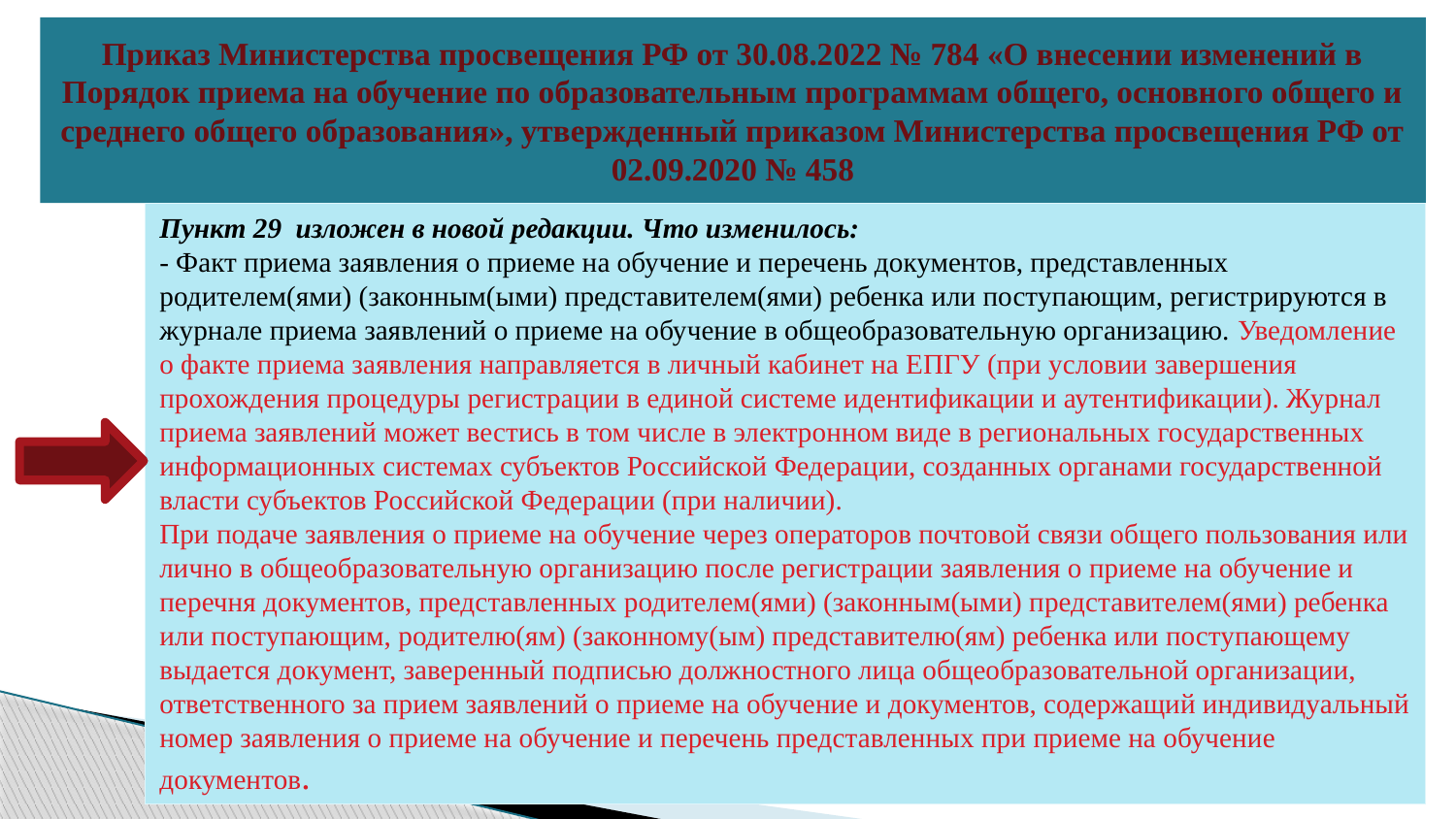

Приказ Министерства просвещения РФ от 30.08.2022 № 784 «О внесении изменений в Порядок приема на обучение по образовательным программам общего, основного общего и среднего общего образования», утвержденный приказом Министерства просвещения РФ от 02.09.2020 № 458

Пункт 29  изложен в новой редакции. Что изменилось:
- Факт приема заявления о приеме на обучение и перечень документов, представленных родителем(ями) (законным(ыми) представителем(ями) ребенка или поступающим, регистрируются в журнале приема заявлений о приеме на обучение в общеобразовательную организацию. Уведомление о факте приема заявления направляется в личный кабинет на ЕПГУ (при условии завершения прохождения процедуры регистрации в единой системе идентификации и аутентификации). Журнал приема заявлений может вестись в том числе в электронном виде в региональных государственных информационных системах субъектов Российской Федерации, созданных органами государственной власти субъектов Российской Федерации (при наличии).
При подаче заявления о приеме на обучение через операторов почтовой связи общего пользования или лично в общеобразовательную организацию после регистрации заявления о приеме на обучение и перечня документов, представленных родителем(ями) (законным(ыми) представителем(ями) ребенка или поступающим, родителю(ям) (законному(ым) представителю(ям) ребенка или поступающему выдается документ, заверенный подписью должностного лица общеобразовательной организации, ответственного за прием заявлений о приеме на обучение и документов, содержащий индивидуальный номер заявления о приеме на обучение и перечень представленных при приеме на обучение документов.